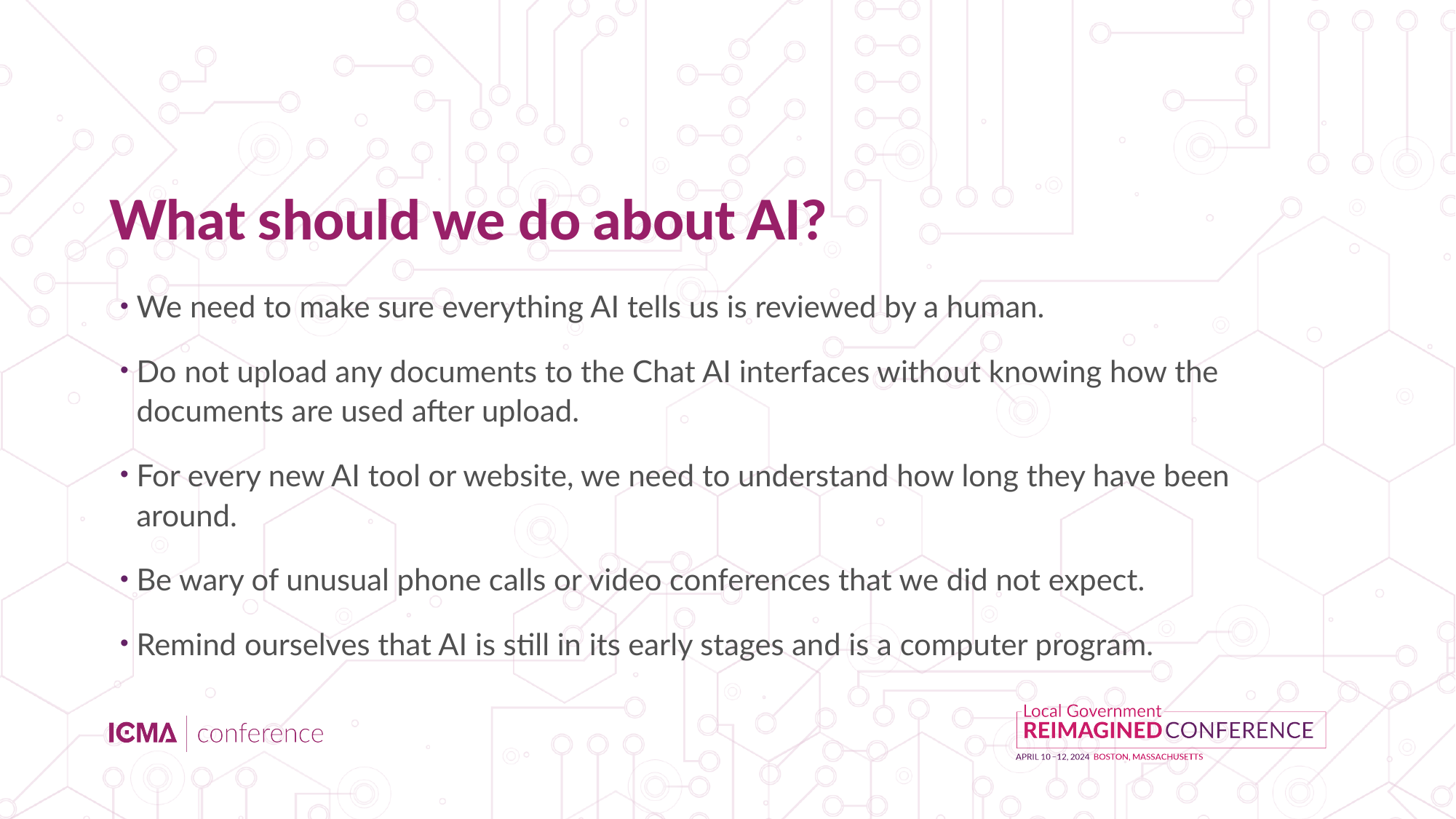

# What should we do about AI?
We need to make sure everything AI tells us is reviewed by a human.
Do not upload any documents to the Chat AI interfaces without knowing how the documents are used after upload.
For every new AI tool or website, we need to understand how long they have been around.
Be wary of unusual phone calls or video conferences that we did not expect.
Remind ourselves that AI is still in its early stages and is a computer program.